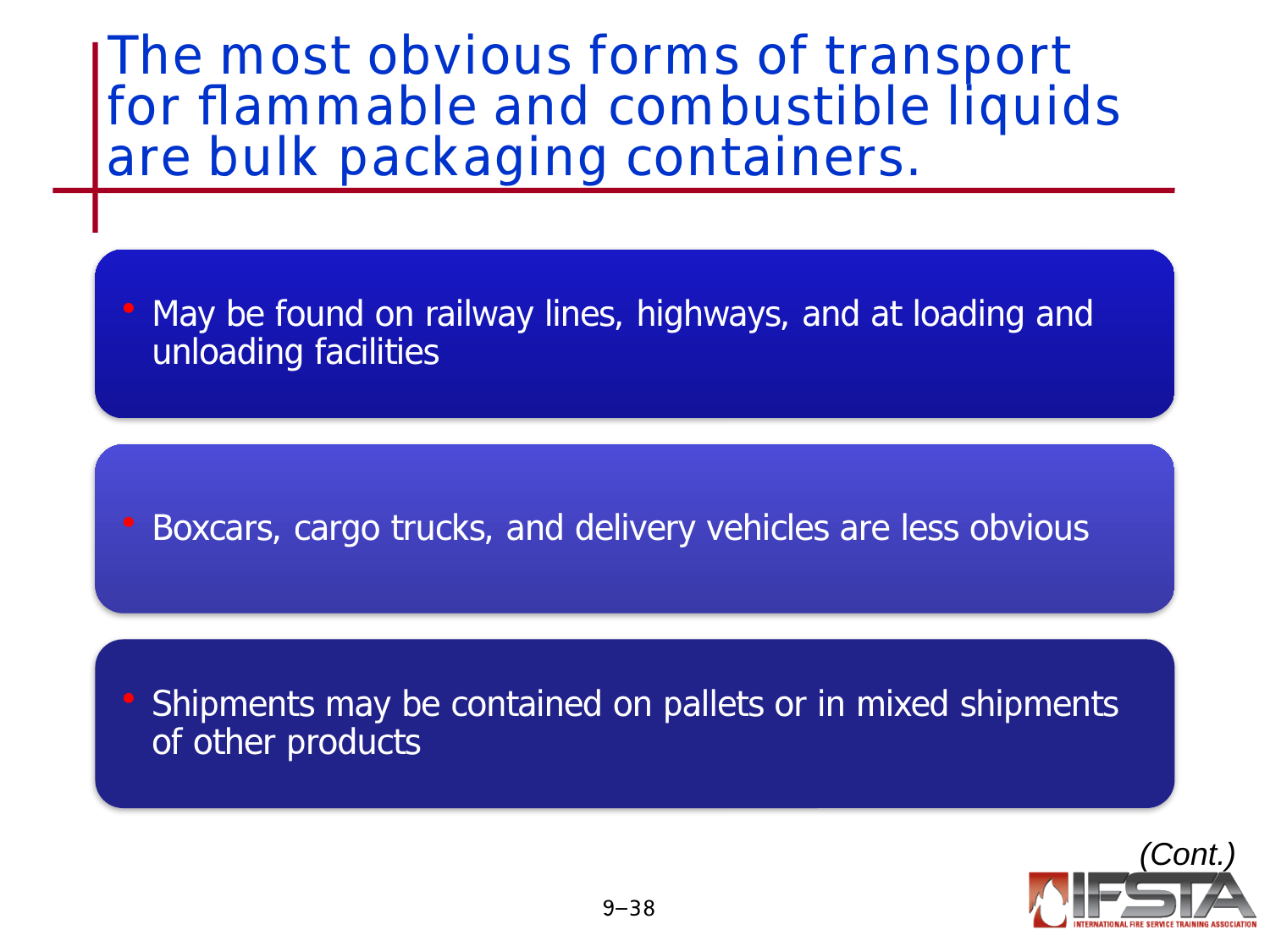

# The most obvious forms of transport for flammable and combustible liquids are bulk packaging containers.
May be found on railway lines, highways, and at loading and unloading facilities
Boxcars, cargo trucks, and delivery vehicles are less obvious
Shipments may be contained on pallets or in mixed shipments of other products
(Cont.)
9–38